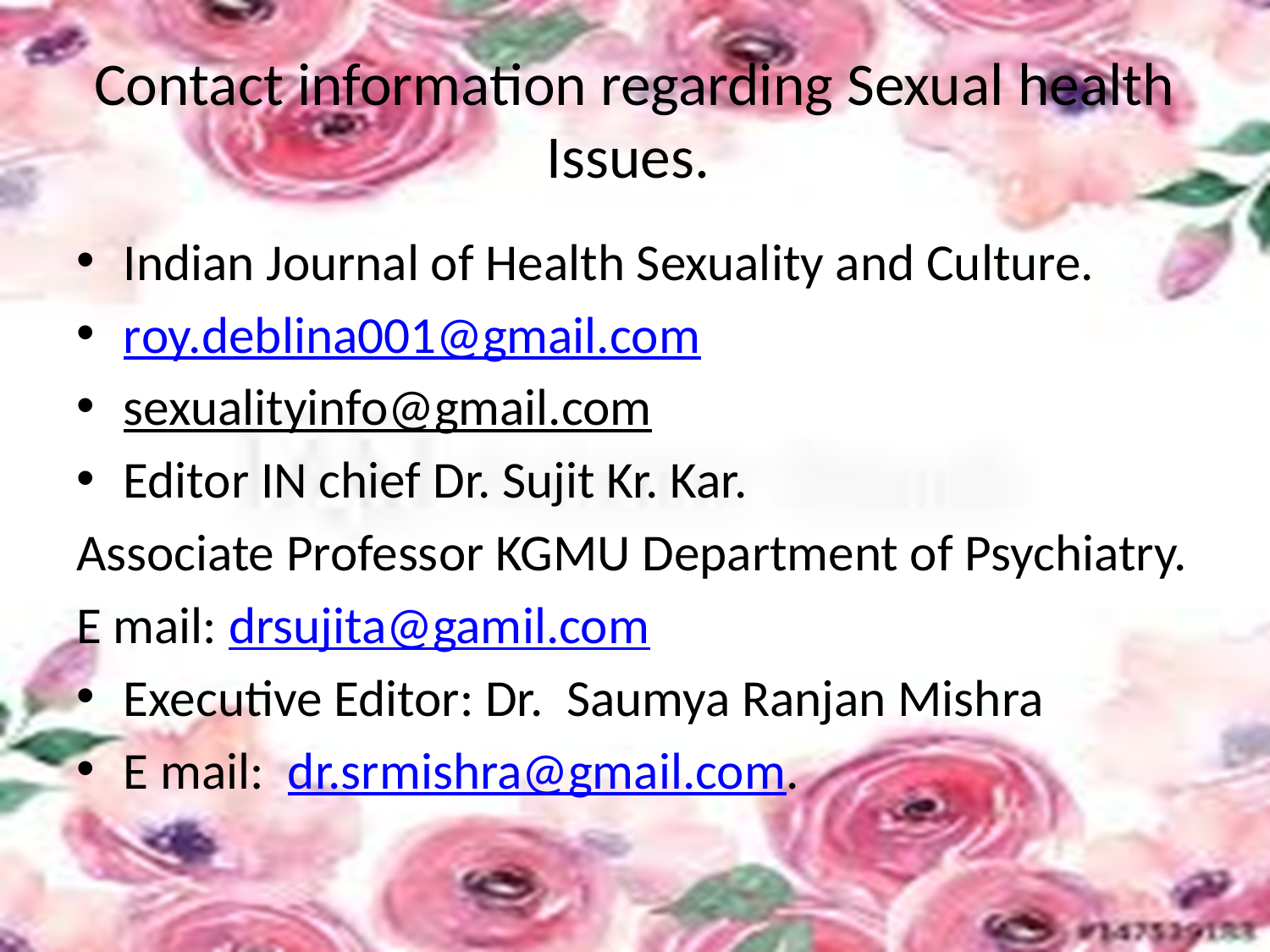

# Contact information regarding Sexual health Issues.
Indian Journal of Health Sexuality and Culture.
roy.deblina001@gmail.com
sexualityinfo@gmail.com
Editor IN chief Dr. Sujit Kr. Kar.
Associate Professor KGMU Department of Psychiatry.
E mail: drsujita@gamil.com
Executive Editor: Dr.  Saumya Ranjan Mishra
E mail:  dr.srmishra@gmail.com.